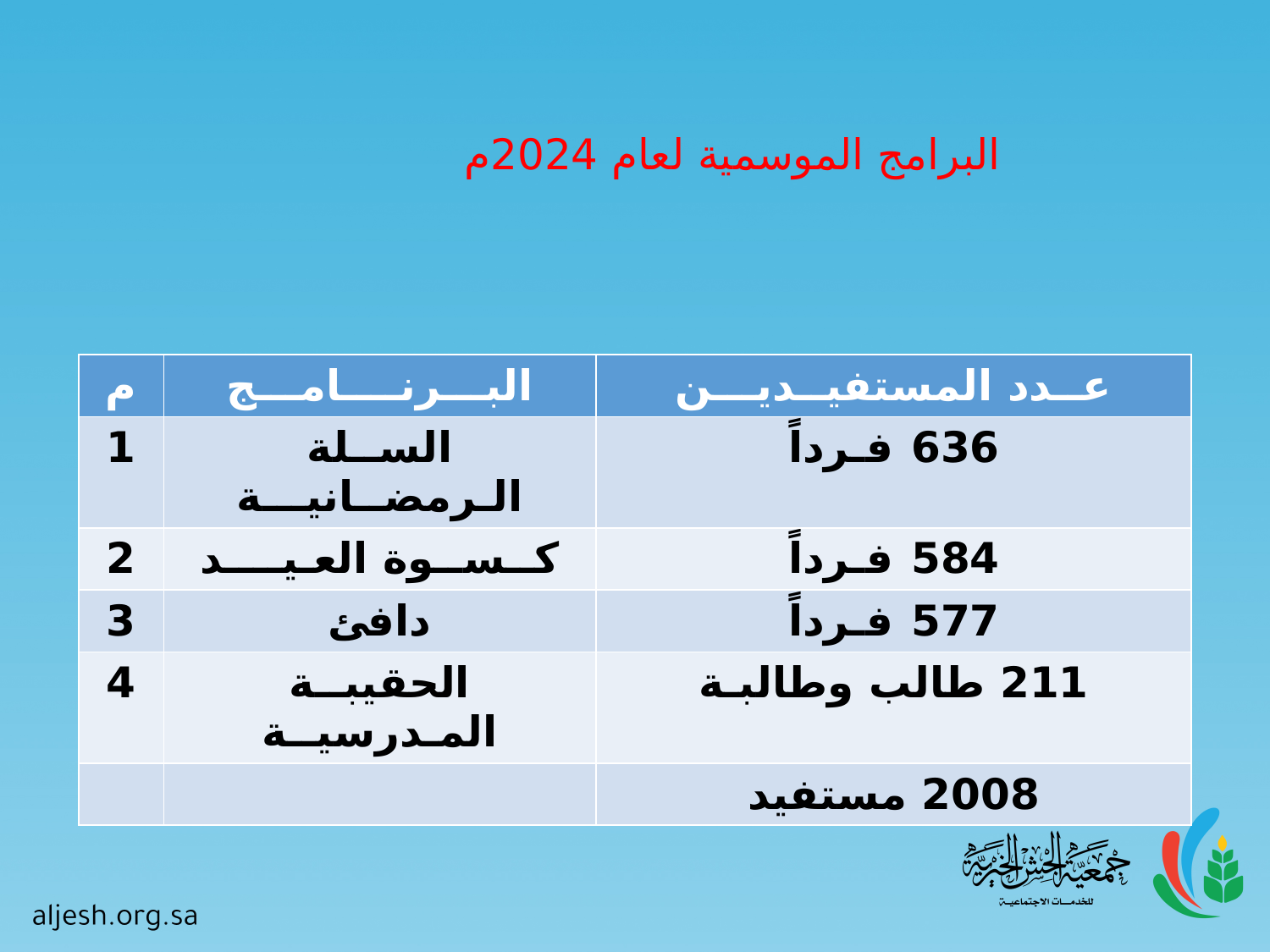

# البرامج الموسمية لعام 2024م
| م | البـــرنــــامـــج | عــدد المستفيــديـــن |
| --- | --- | --- |
| 1 | الســلة الـرمضــانيـــة | 636 فـرداً |
| 2 | كــســوة العـيــــد | 584 فـرداً |
| 3 | دافئ | 577 فـرداً |
| 4 | الحقيبــة المـدرسيــة | 211 طالب وطالبـة |
|  |  | 2008 مستفيد |